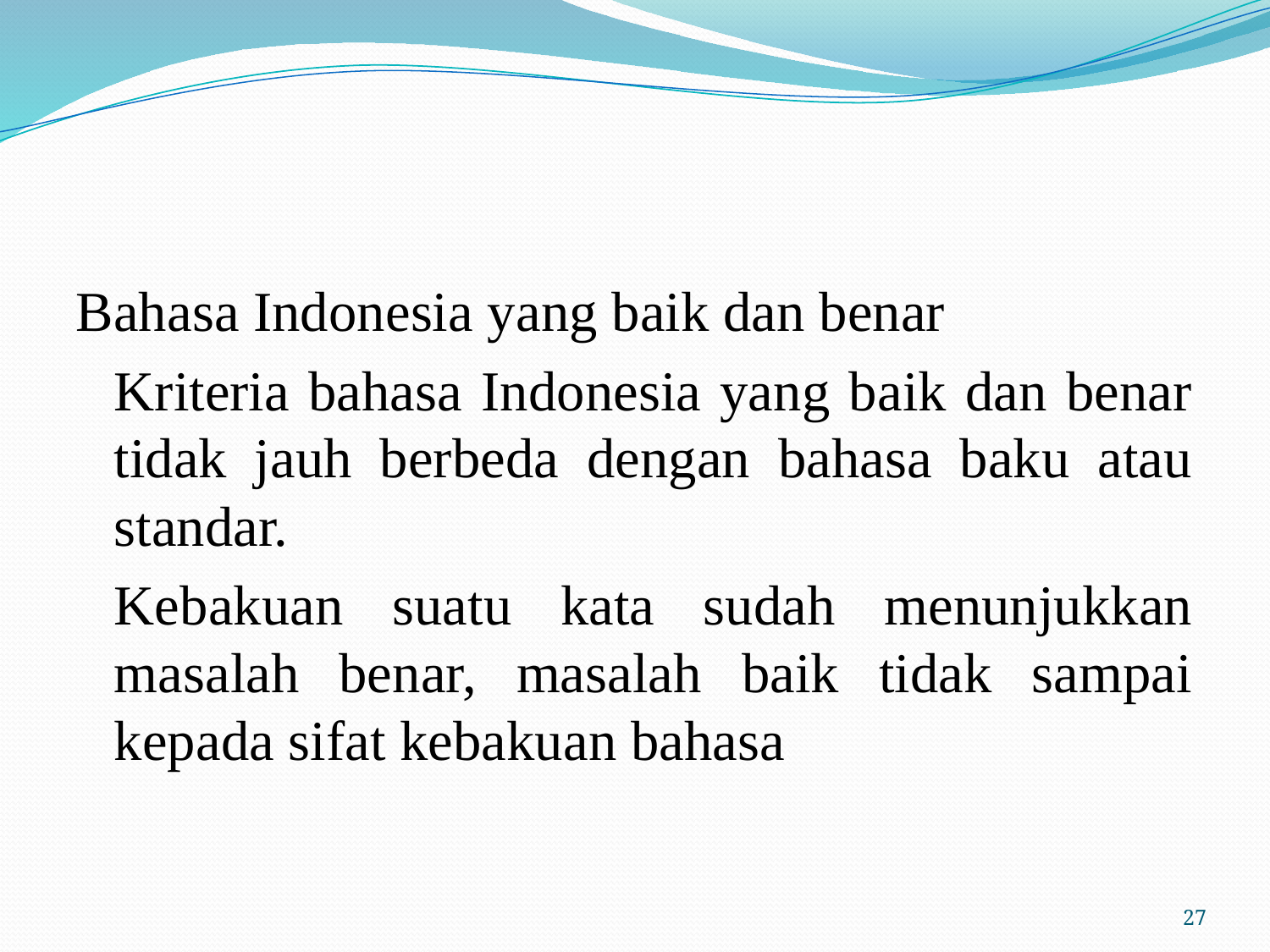

#
Bahasa Indonesia yang baik dan benar
	Kriteria bahasa Indonesia yang baik dan benar tidak jauh berbeda dengan bahasa baku atau standar.
	Kebakuan suatu kata sudah menunjukkan masalah benar, masalah baik tidak sampai kepada sifat kebakuan bahasa
27